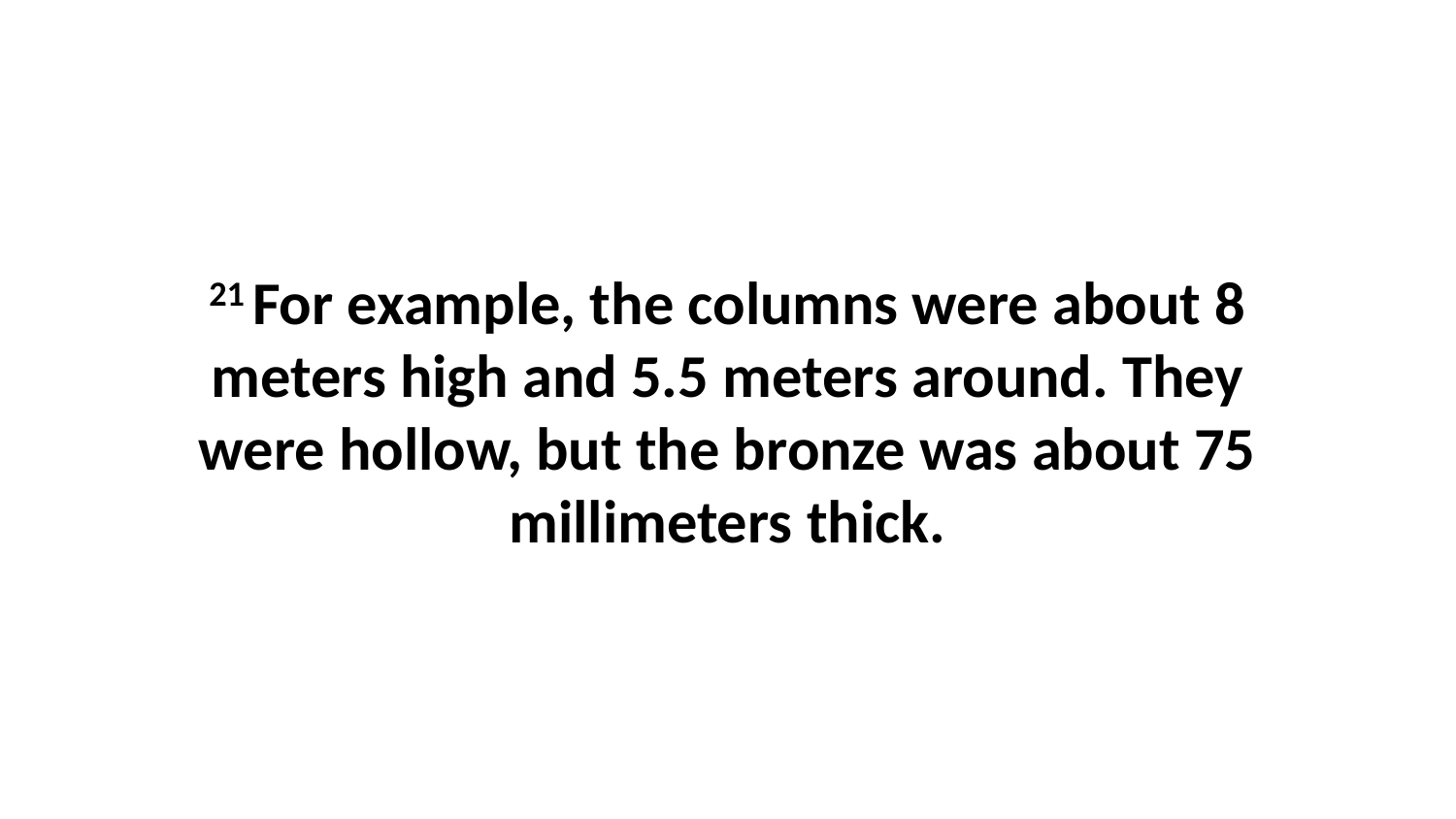

21 For example, the columns were about 8 meters high and 5.5 meters around. They were hollow, but the bronze was about 75 millimeters thick.